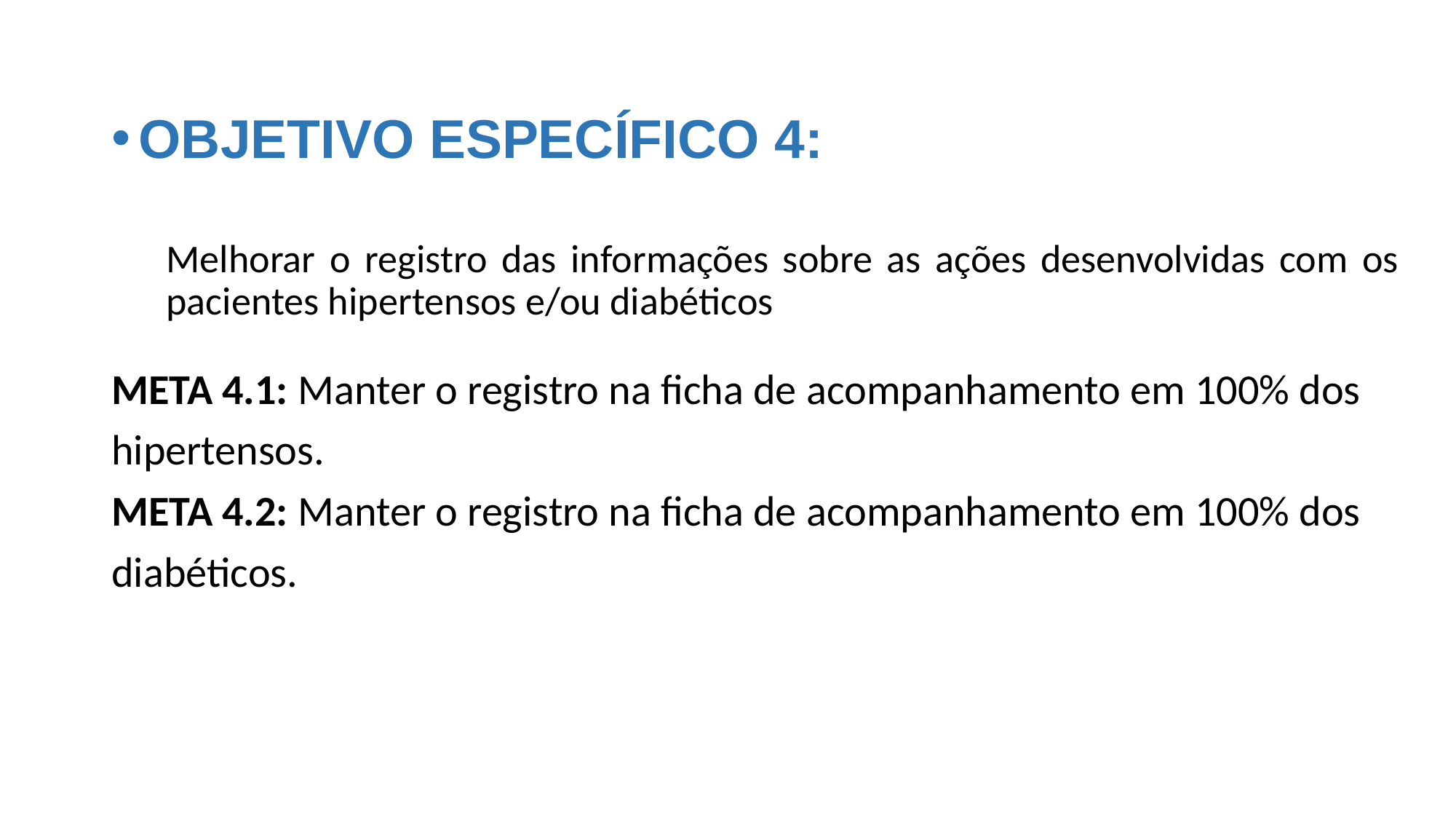

OBJETIVO ESPECÍFICO 4:

Melhorar o registro das informações sobre as ações desenvolvidas com os pacientes hipertensos e/ou diabéticos

META 4.1: Manter o registro na ficha de acompanhamento em 100% dos
hipertensos.
META 4.2: Manter o registro na ficha de acompanhamento em 100% dos
diabéticos.